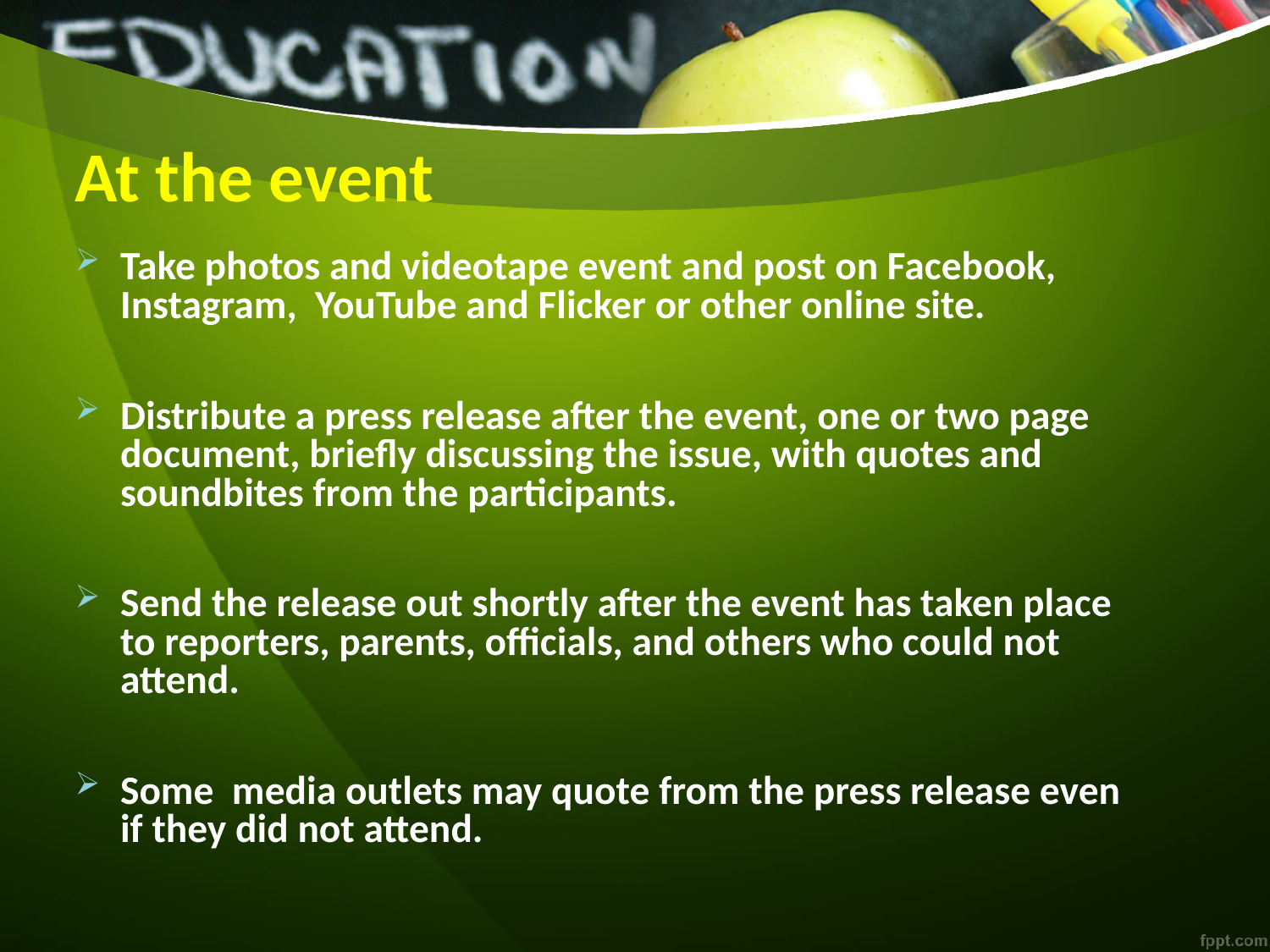

# At the event
Take photos and videotape event and post on Facebook, Instagram,  YouTube and Flicker or other online site.

Distribute a press release after the event, one or two page document, briefly discussing the issue, with quotes and soundbites from the participants.

Send the release out shortly after the event has taken place to reporters, parents, officials, and others who could not attend.

Some  media outlets may quote from the press release even if they did not attend.